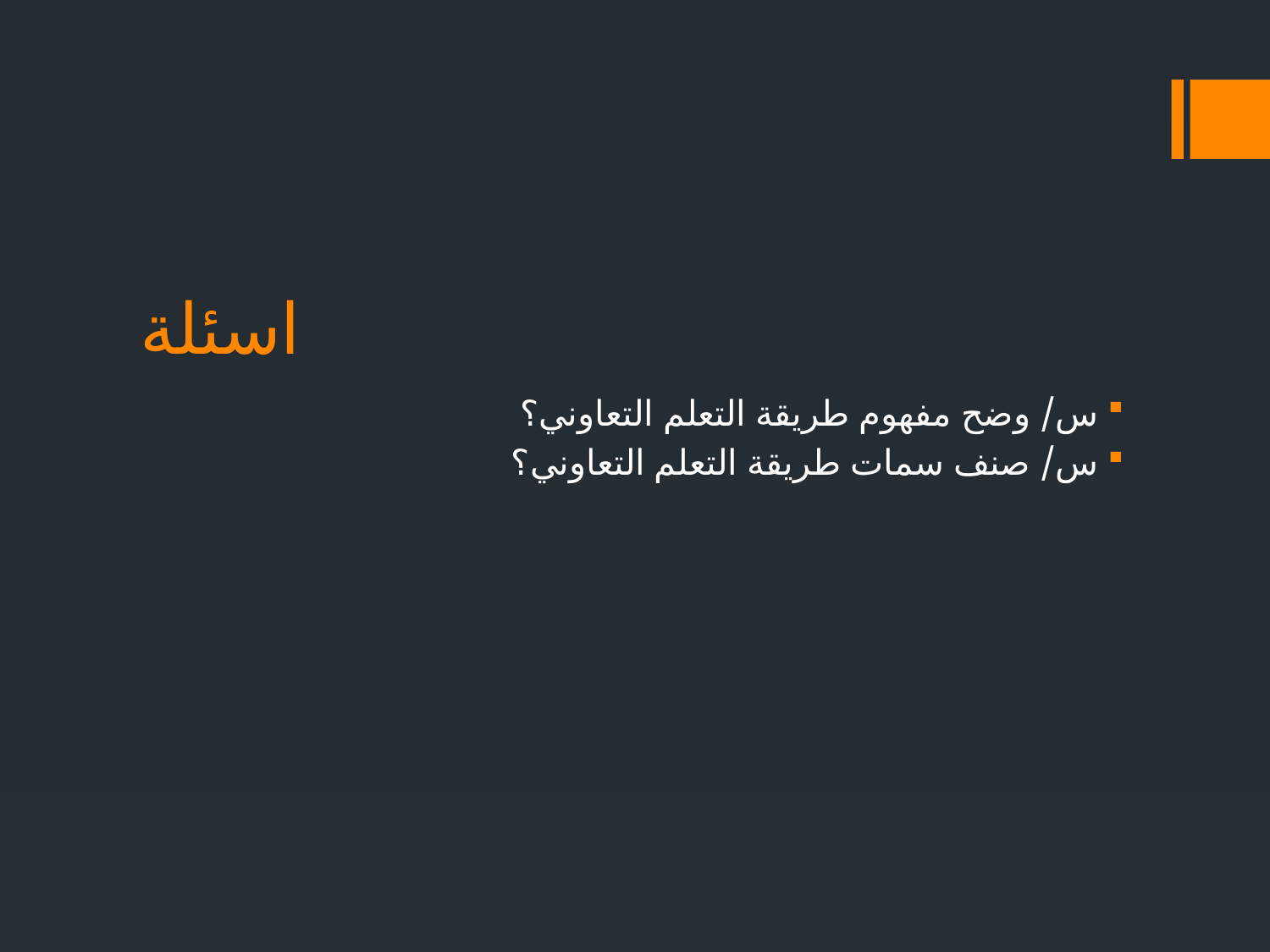

# اسئلة
س/ وضح مفهوم طريقة التعلم التعاوني؟
س/ صنف سمات طريقة التعلم التعاوني؟